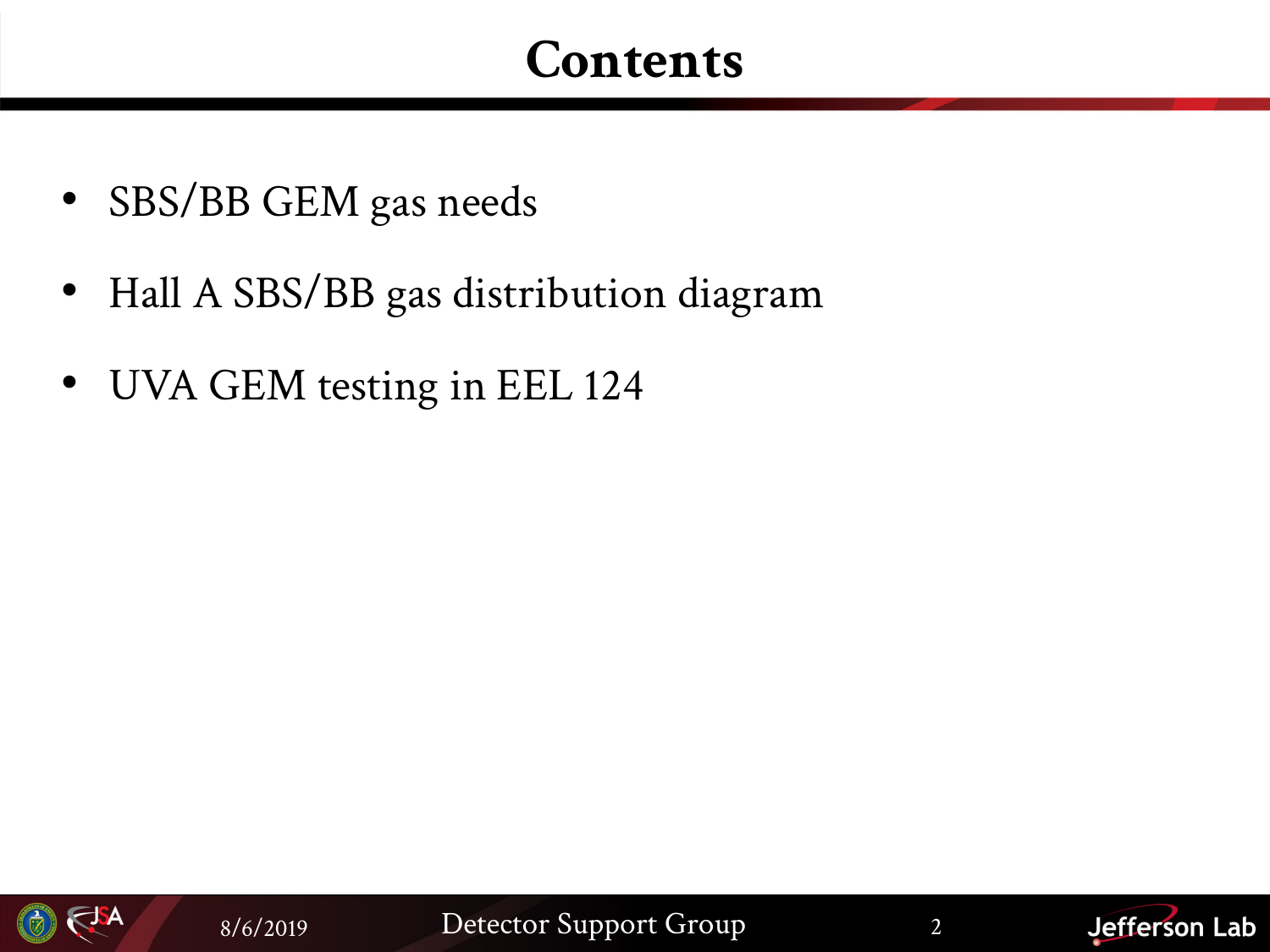

# Contents
SBS/BB GEM gas needs
Hall A SBS/BB gas distribution diagram
UVA GEM testing in EEL 124

Detector Support Group